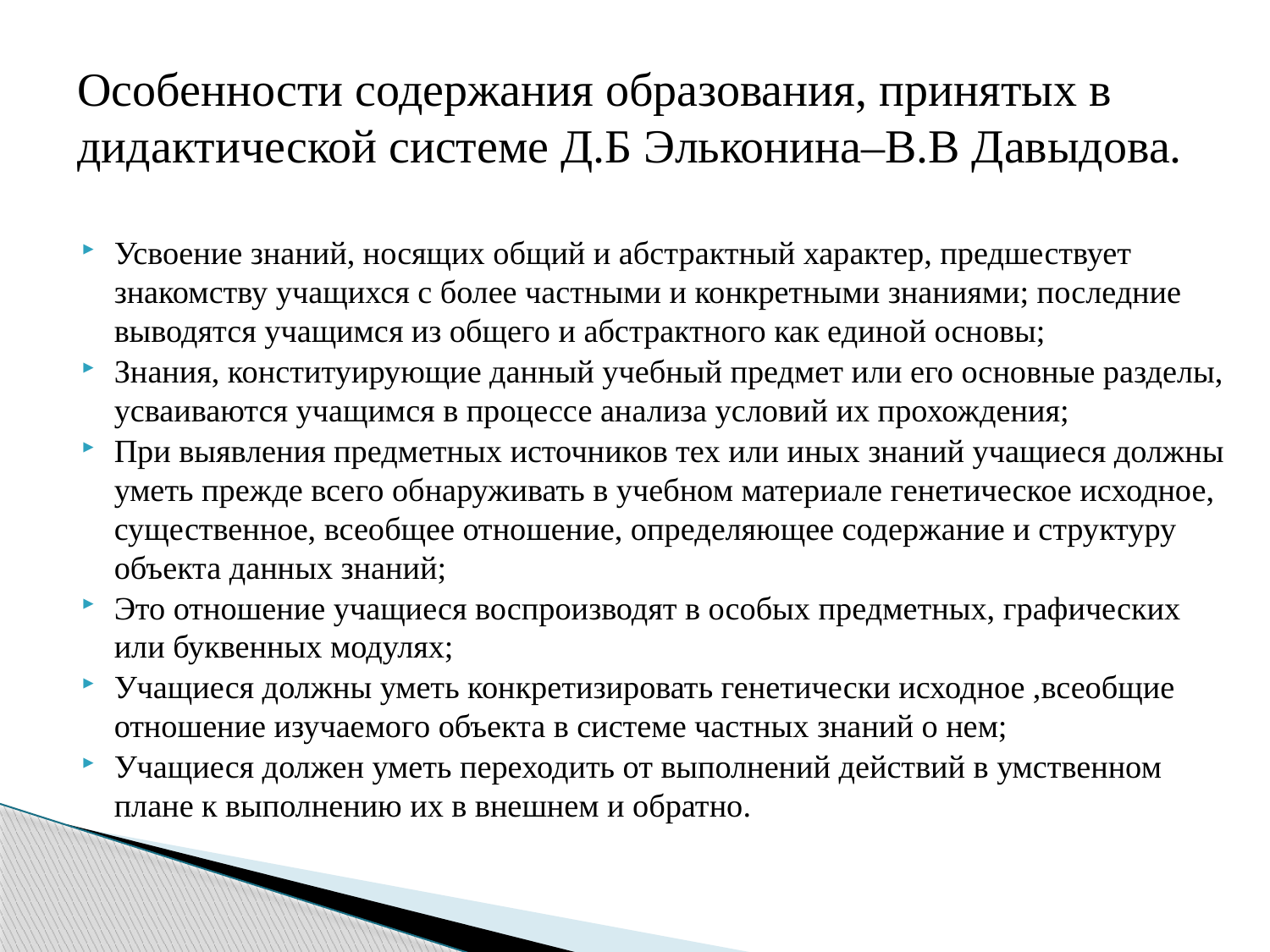

# Особенности содержания образования, принятых в дидактической системе Д.Б Эльконина–В.В Давыдова.
Усвоение знаний, носящих общий и абстрактный характер, предшествует знакомству учащихся с более частными и конкретными знаниями; последние выводятся учащимся из общего и абстрактного как единой основы;
Знания, конституирующие данный учебный предмет или его основные разделы, усваиваются учащимся в процессе анализа условий их прохождения;
При выявления предметных источников тех или иных знаний учащиеся должны уметь прежде всего обнаруживать в учебном материале генетическое исходное, существенное, всеобщее отношение, определяющее содержание и структуру объекта данных знаний;
Это отношение учащиеся воспроизводят в особых предметных, графических или буквенных модулях;
Учащиеся должны уметь конкретизировать генетически исходное ,всеобщие отношение изучаемого объекта в системе частных знаний о нем;
Учащиеся должен уметь переходить от выполнений действий в умственном плане к выполнению их в внешнем и обратно.